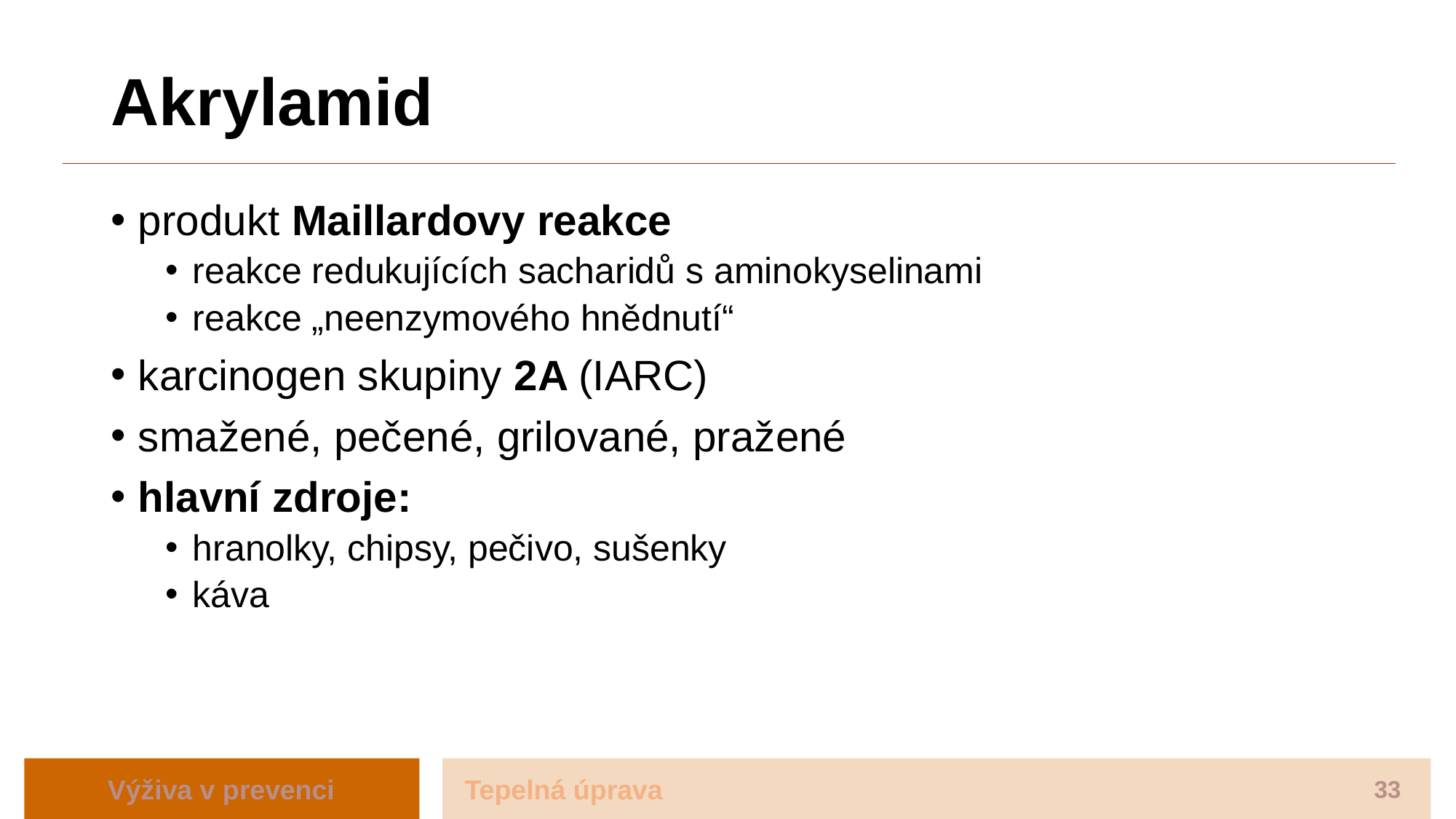

# Akrylamid
produkt Maillardovy reakce
reakce redukujících sacharidů s aminokyselinami
reakce „neenzymového hnědnutí“
karcinogen skupiny 2A (IARC)
smažené, pečené, grilované, pražené
hlavní zdroje:
hranolky, chipsy, pečivo, sušenky
káva
Výživa v prevenci
Tepelná úprava
33